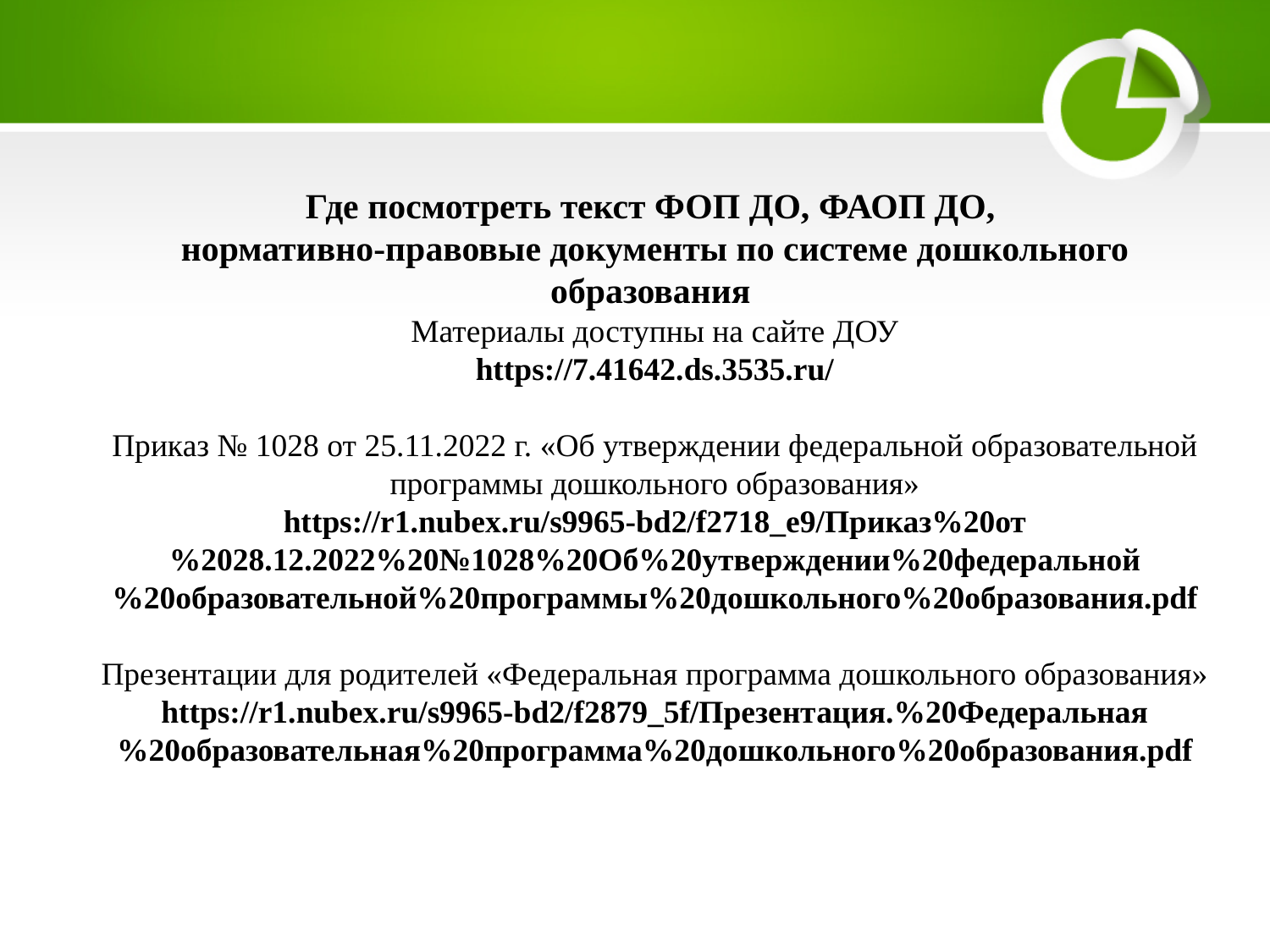

Где посмотреть текст ФОП ДО, ФАОП ДО,
нормативно-правовые документы по системе дошкольного образования
Материалы доступны на сайте ДОУ
https://7.41642.ds.3535.ru/

Приказ № 1028 от 25.11.2022 г. «Об утверждении федеральной образовательной программы дошкольного образования»
https://r1.nubex.ru/s9965-bd2/f2718_e9/Приказ%20от%2028.12.2022%20№1028%20Об%20утверждении%20федеральной%20образовательной%20программы%20дошкольного%20образования.pdf

Презентации для родителей «Федеральная программа дошкольного образования»
https://r1.nubex.ru/s9965-bd2/f2879_5f/Презентация.%20Федеральная%20образовательная%20программа%20дошкольного%20образования.pdf